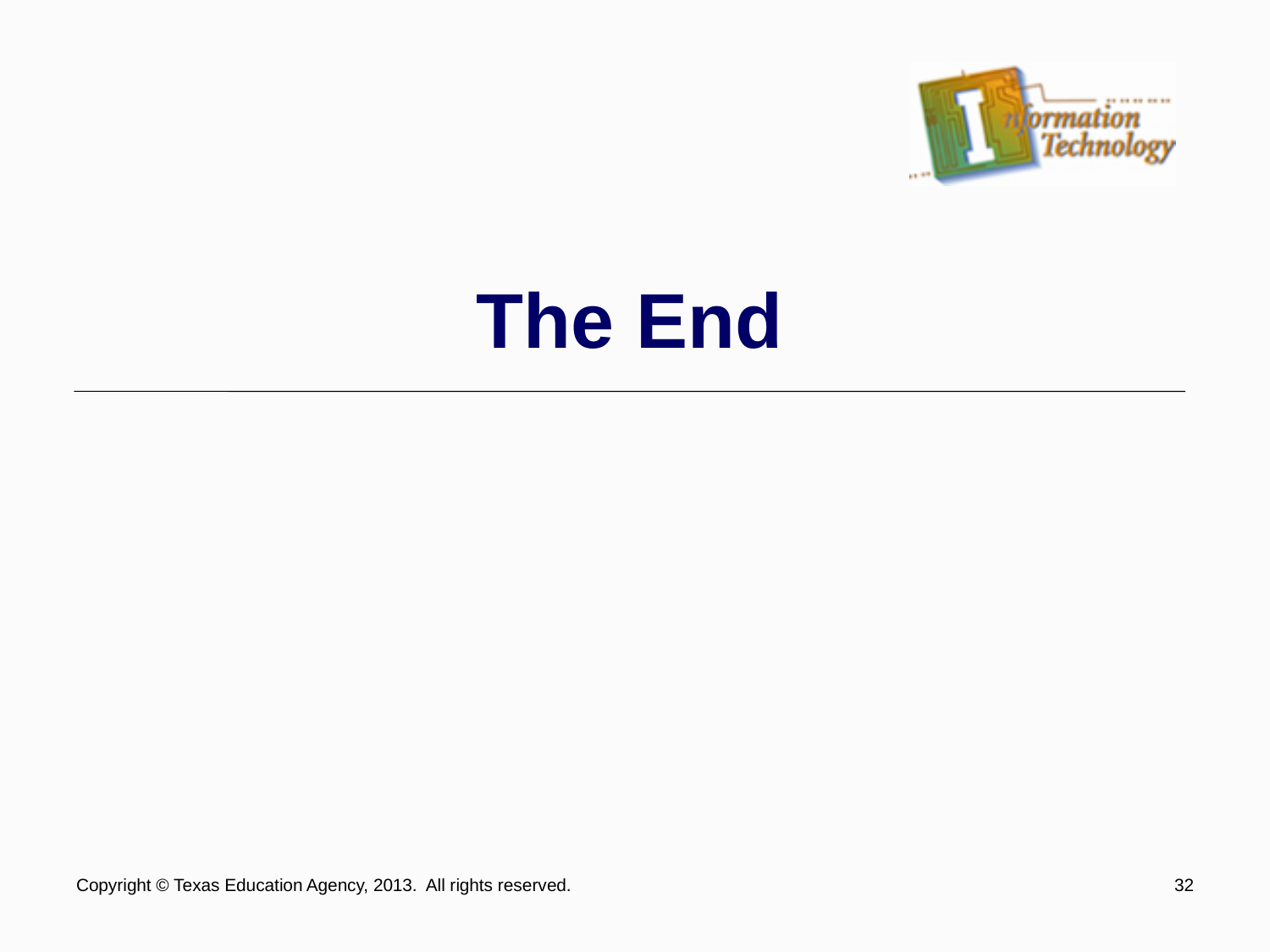

# The End
Copyright © Texas Education Agency, 2013.  All rights reserved.
32